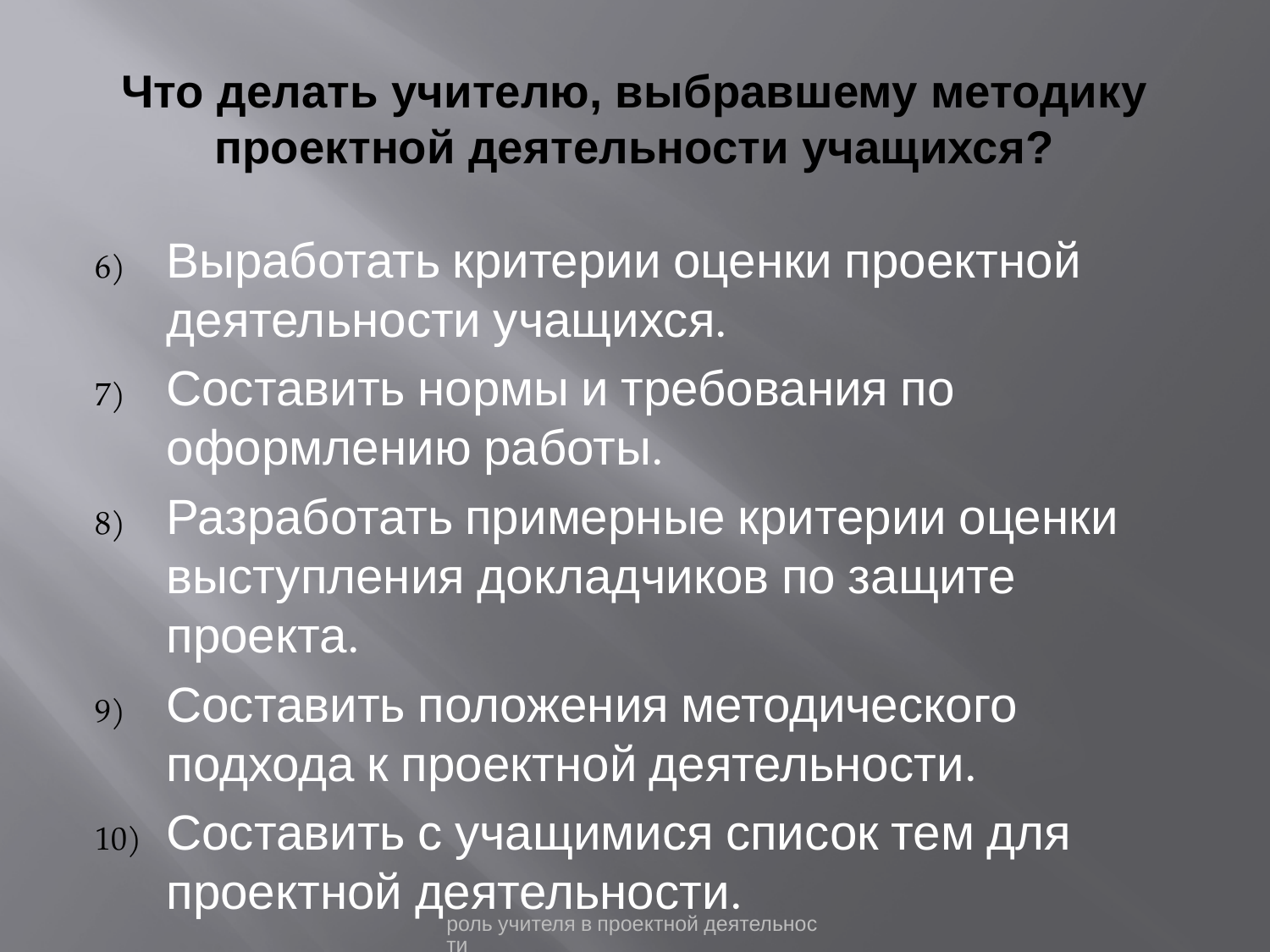

# Что делать учителю, выбравшему методику проектной деятельности учащихся?
Выработать критерии оценки проектной деятельности учащихся.
Составить нормы и требования по оформлению работы.
Разработать примерные критерии оценки выступления докладчиков по защите проекта.
Составить положения методического подхода к проектной деятельности.
Составить с учащимися список тем для проектной деятельности.

роль учителя в проектной деятельности